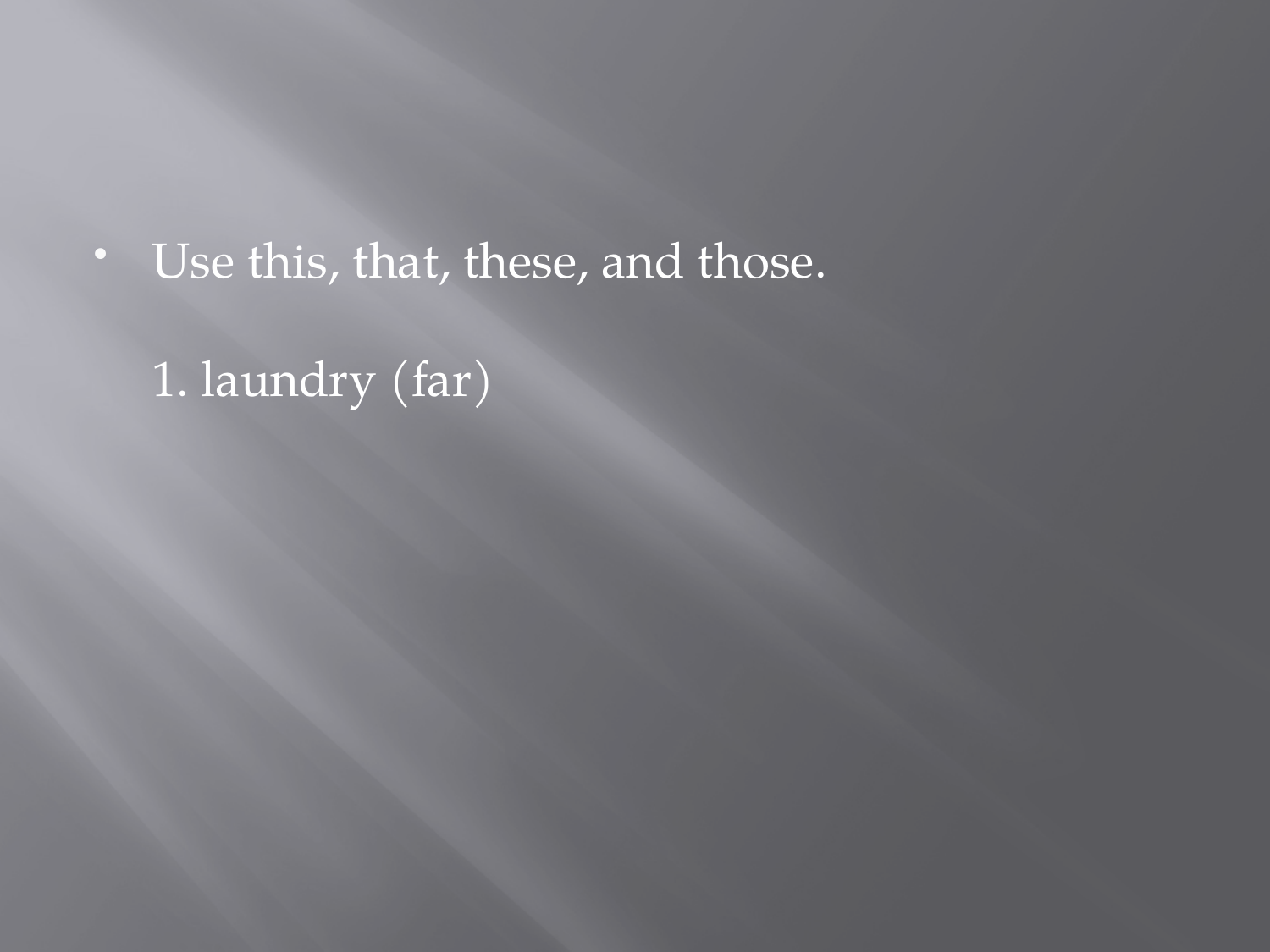

#
Use this, that, these, and those.
1. laundry (far)